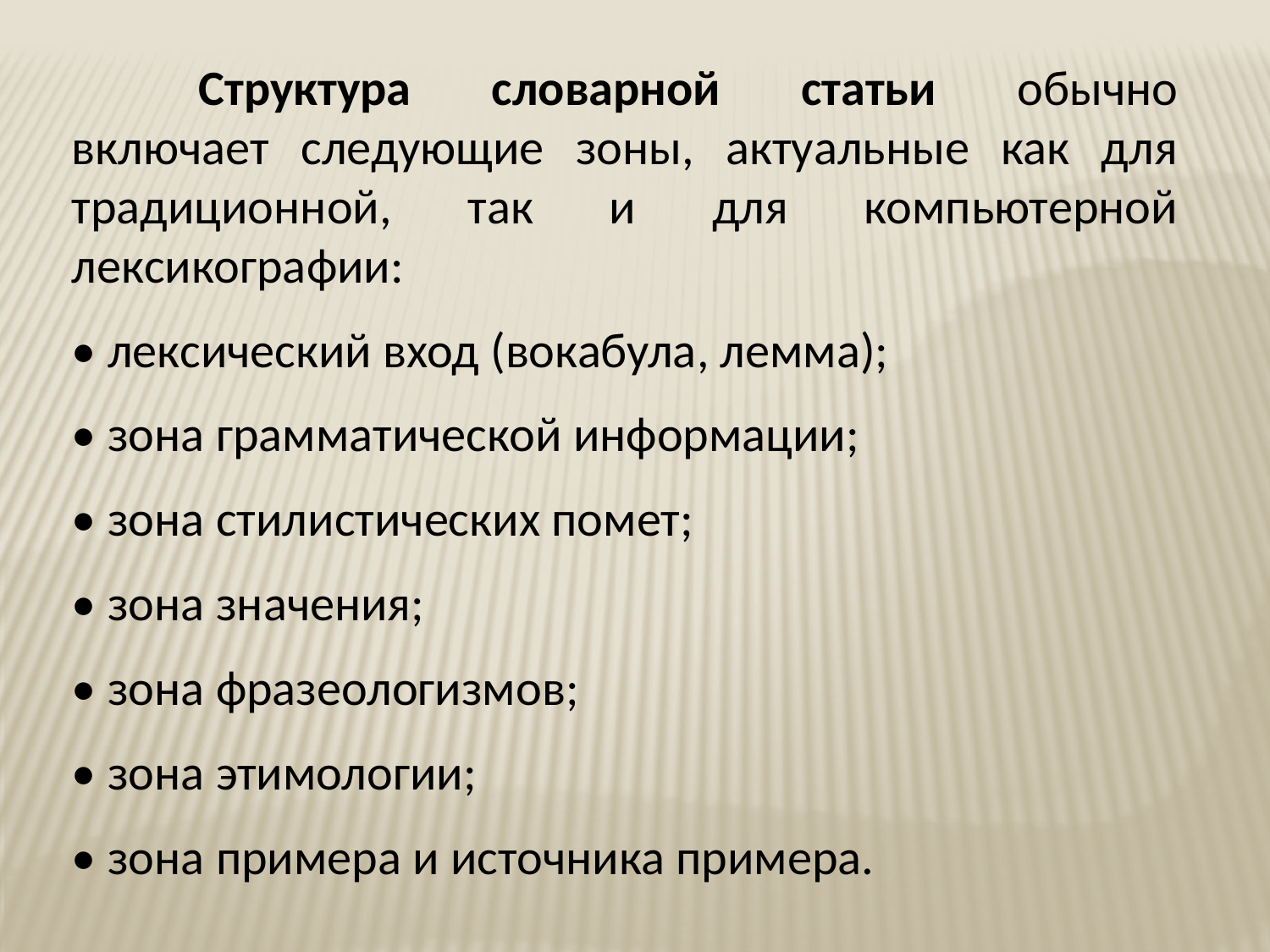

Структура словарной статьи обычно включает следующие зоны, актуальные как для традиционной, так и для компьютерной лексикографии:

• лексический вход (вокабула, лемма);

• зона грамматической информации;

• зона стилистических помет;

• зона значения;

• зона фразеологизмов;

• зона этимологии;

• зона примера и источника примера.